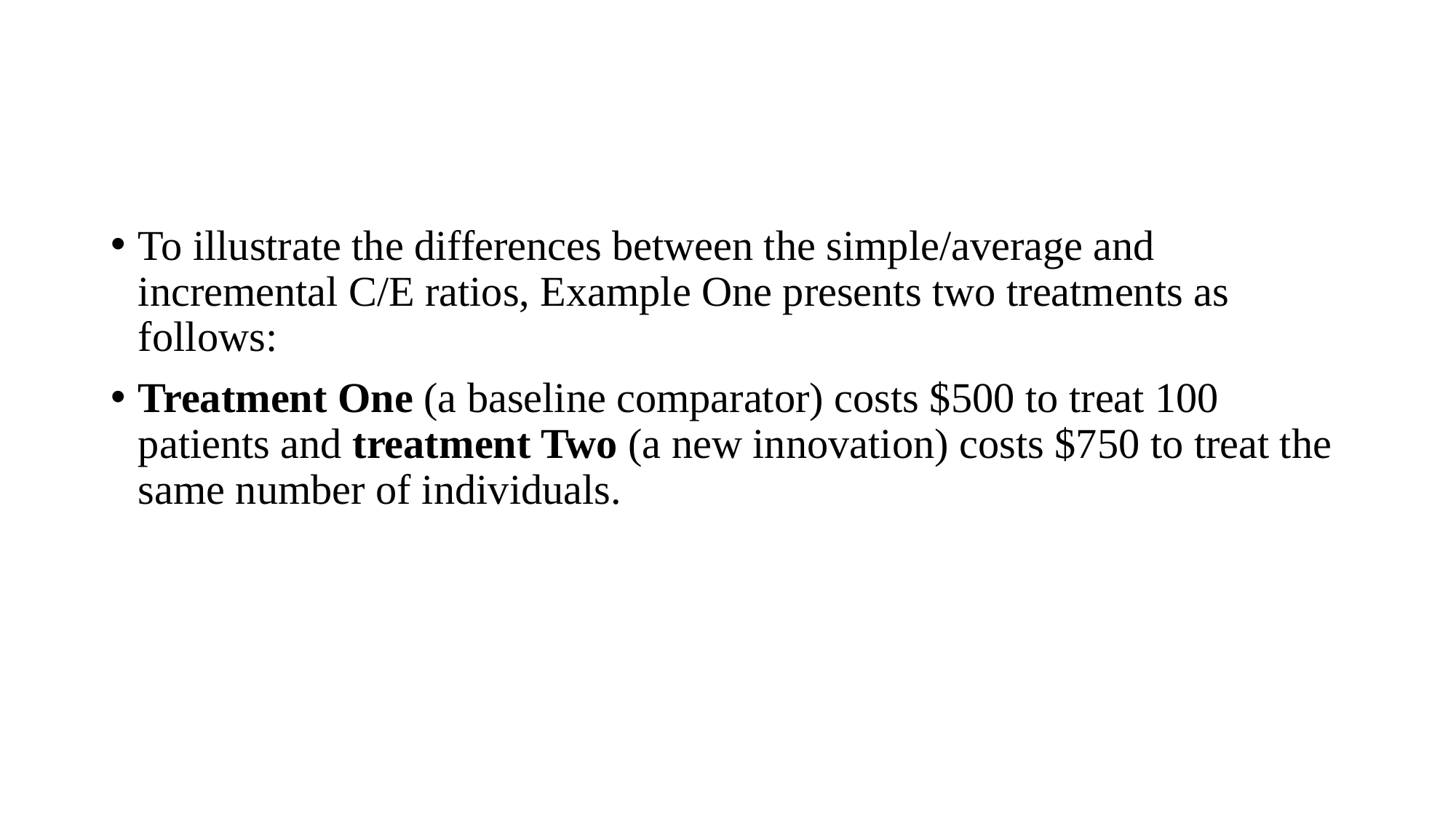

To illustrate the differences between the simple/average and incremental C/E ratios, Example One presents two treatments as follows:
Treatment One (a baseline comparator) costs $500 to treat 100 patients and treatment Two (a new innovation) costs $750 to treat the same number of individuals.